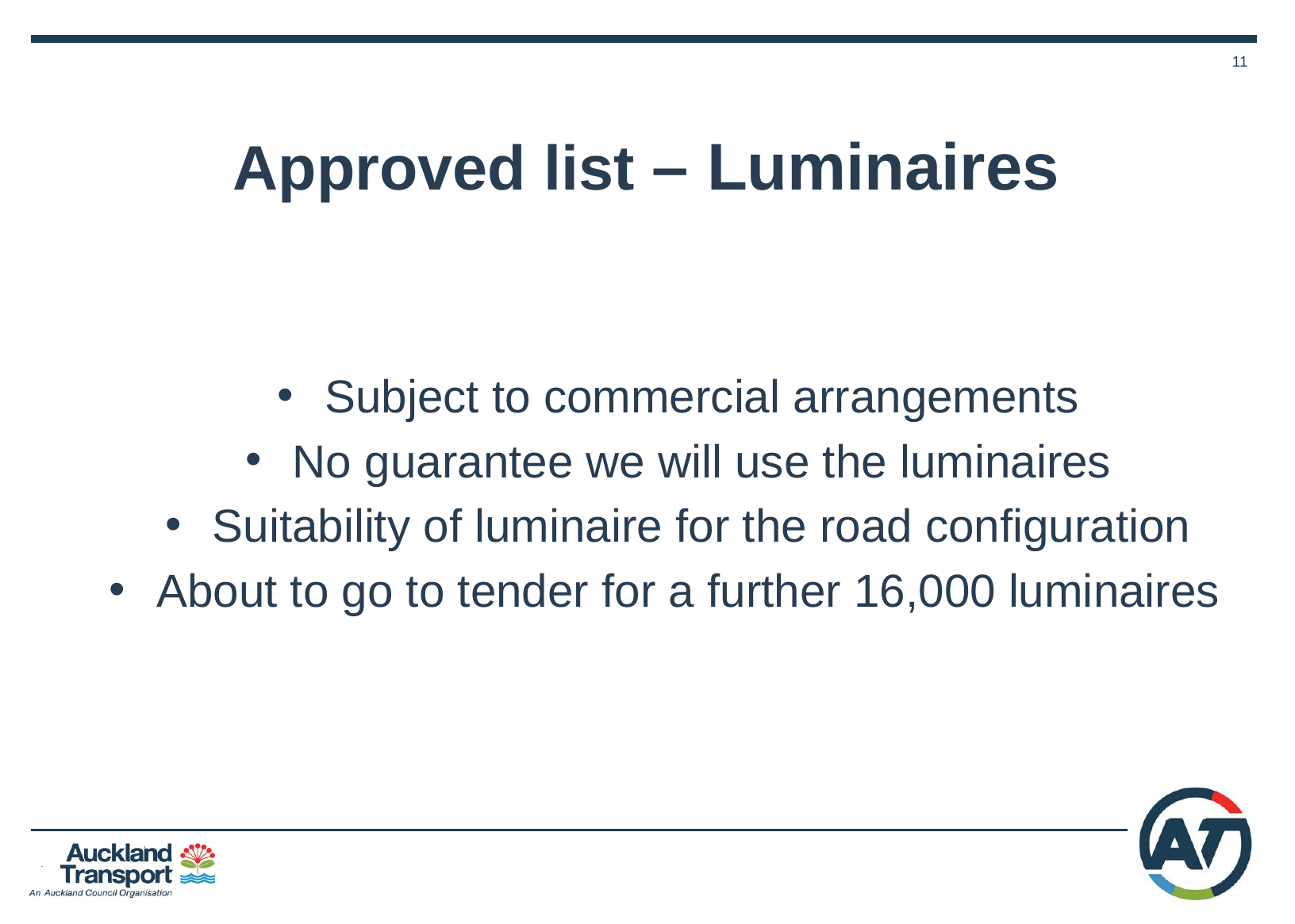

# Approved list – Luminaires

Subject to commercial arrangements
No guarantee we will use the luminaires
Suitability of luminaire for the road configuration
About to go to tender for a further 16,000 luminaires